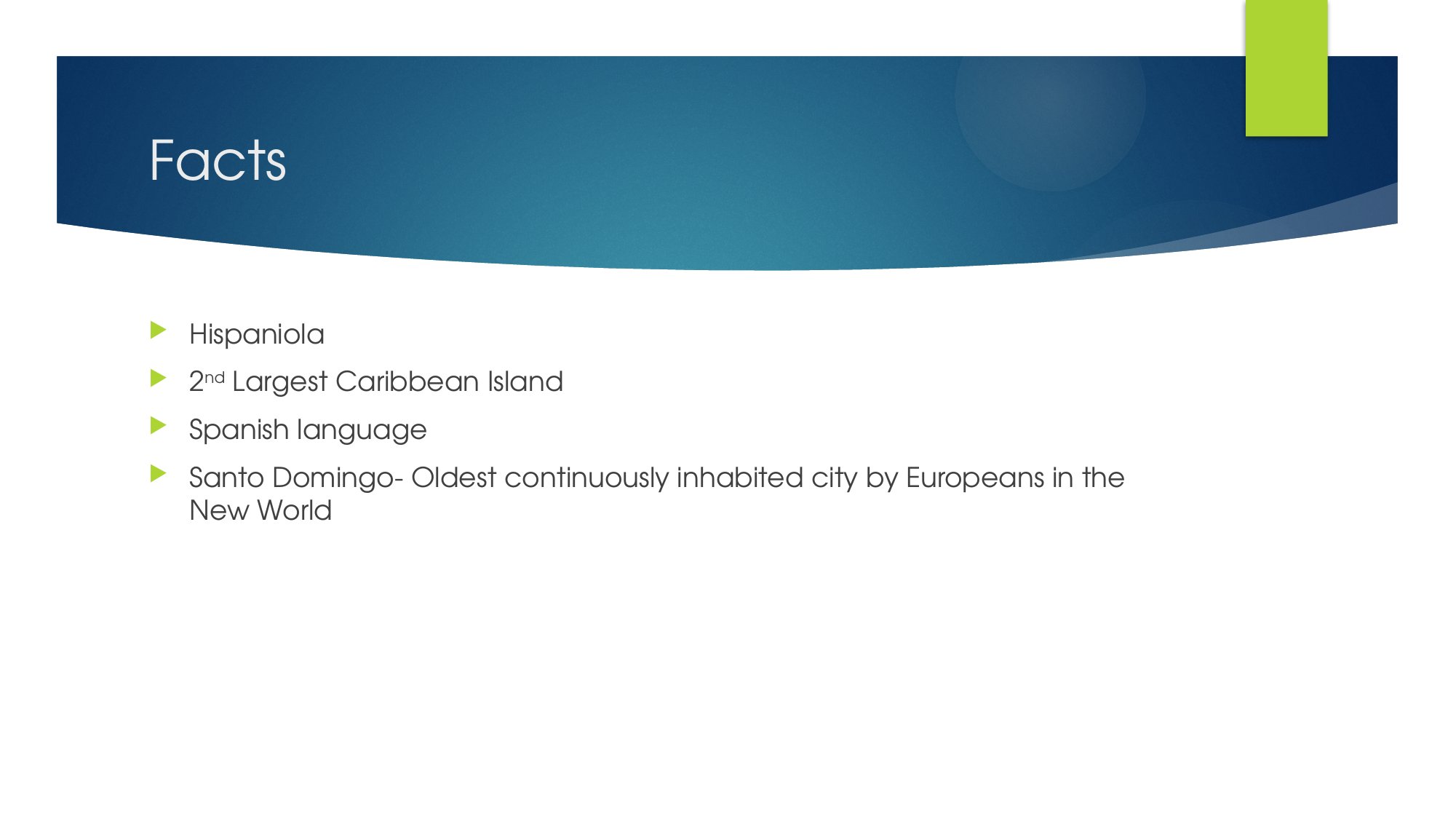

# Facts
Hispaniola
2nd Largest Caribbean Island
Spanish language
Santo Domingo- Oldest continuously inhabited city by Europeans in the New World